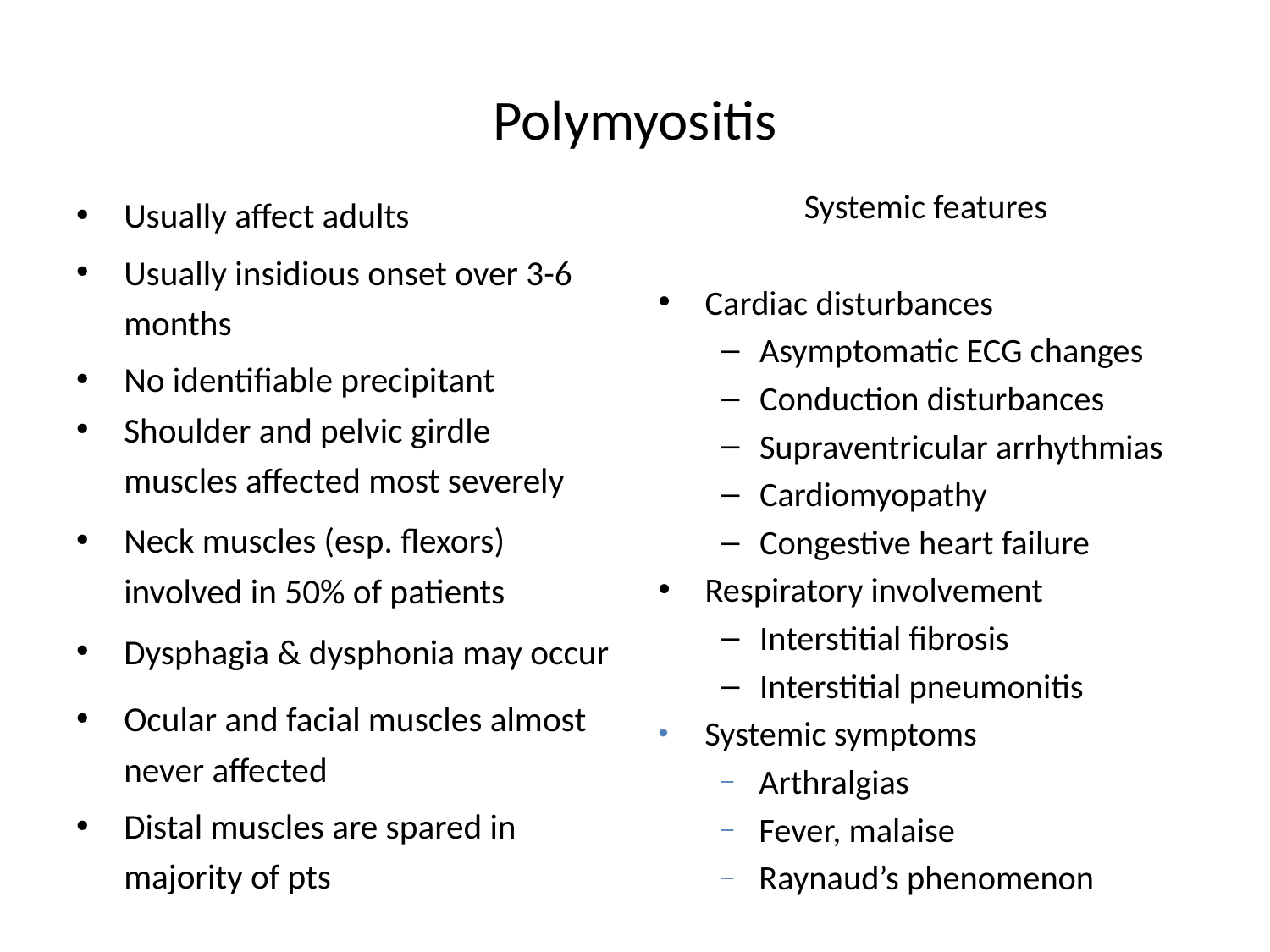

# Polymyositis
Usually affect adults
Usually insidious onset over 3-6 months
No identifiable precipitant
Shoulder and pelvic girdle muscles affected most severely
Neck muscles (esp. flexors) involved in 50% of patients
Dysphagia & dysphonia may occur
Ocular and facial muscles almost never affected
Distal muscles are spared in majority of pts

Systemic features

Cardiac disturbances
Asymptomatic ECG changes
Conduction disturbances
Supraventricular arrhythmias
Cardiomyopathy
Congestive heart failure
Respiratory involvement
Interstitial fibrosis
Interstitial pneumonitis
Systemic symptoms
Arthralgias
Fever, malaise
Raynaud’s phenomenon